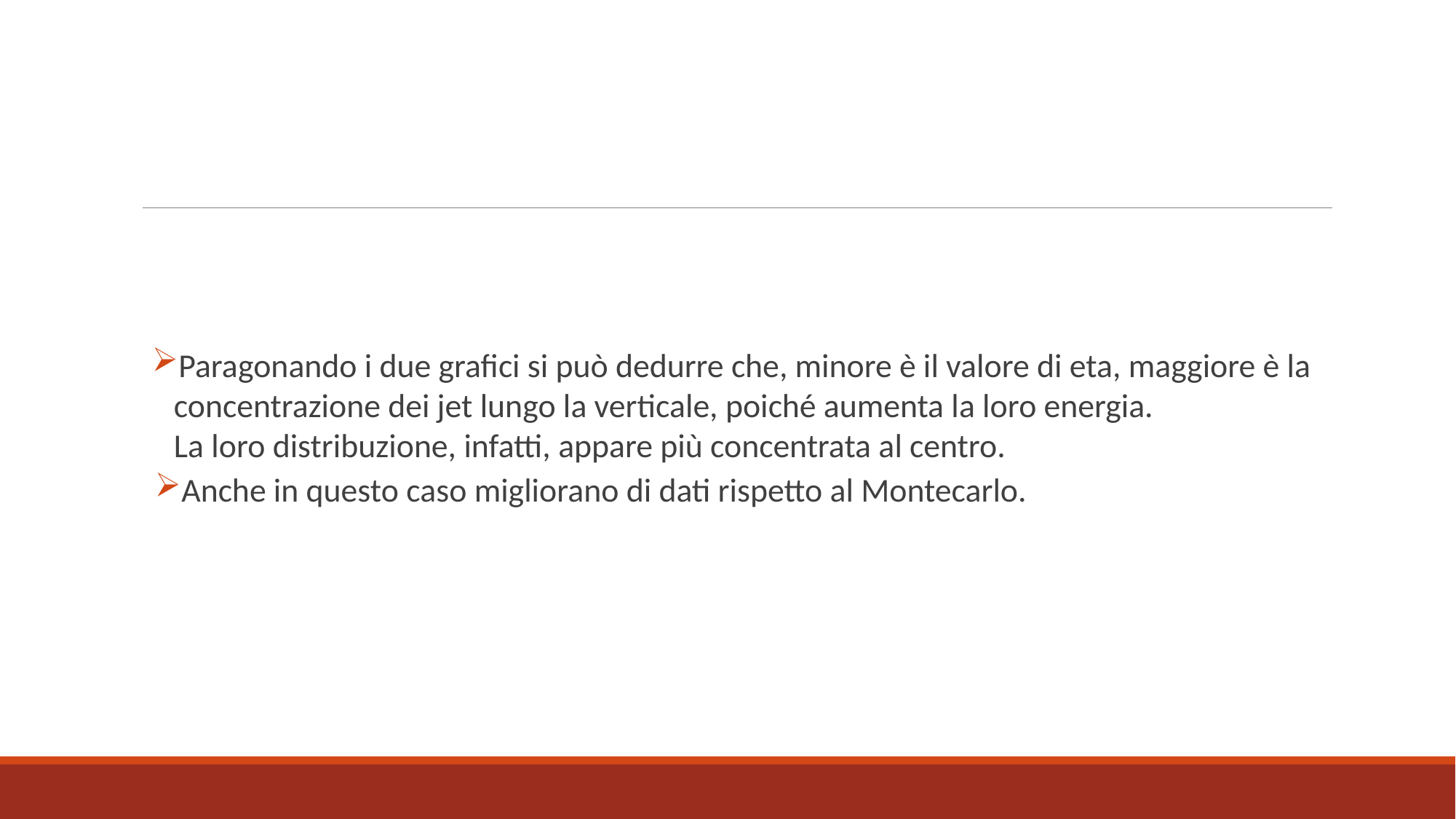

Paragonando i due grafici si può dedurre che, minore è il valore di eta, maggiore è la concentrazione dei jet lungo la verticale, poiché aumenta la loro energia.
La loro distribuzione, infatti, appare più concentrata al centro.
Anche in questo caso migliorano di dati rispetto al Montecarlo.